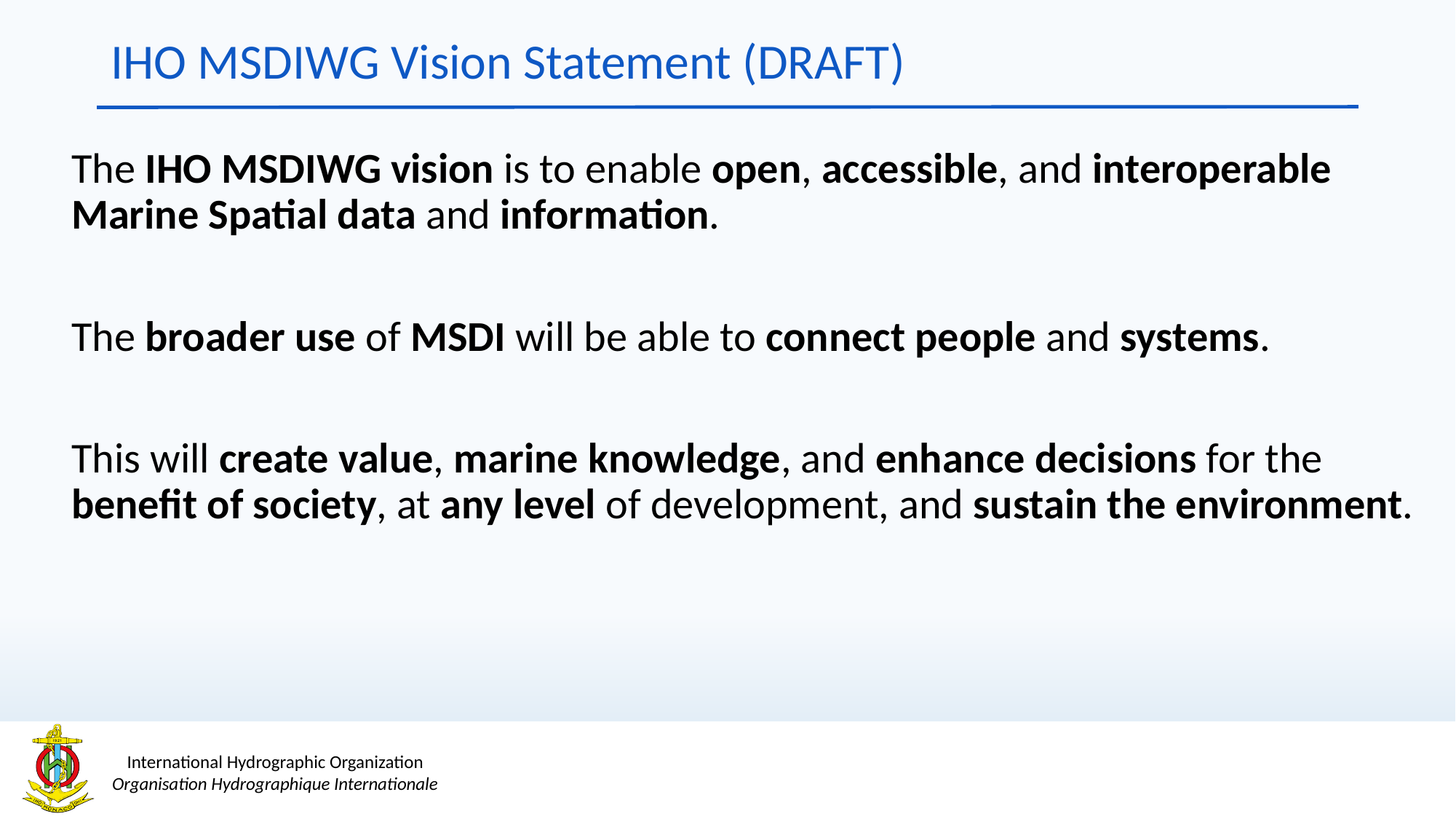

# IHO MSDIWG Vision Statement (DRAFT)
The IHO MSDIWG vision is to enable open, accessible, and interoperable Marine Spatial data and information.

The broader use of MSDI will be able to connect people and systems.

This will create value, marine knowledge, and enhance decisions for the benefit of society, at any level of development, and sustain the environment.